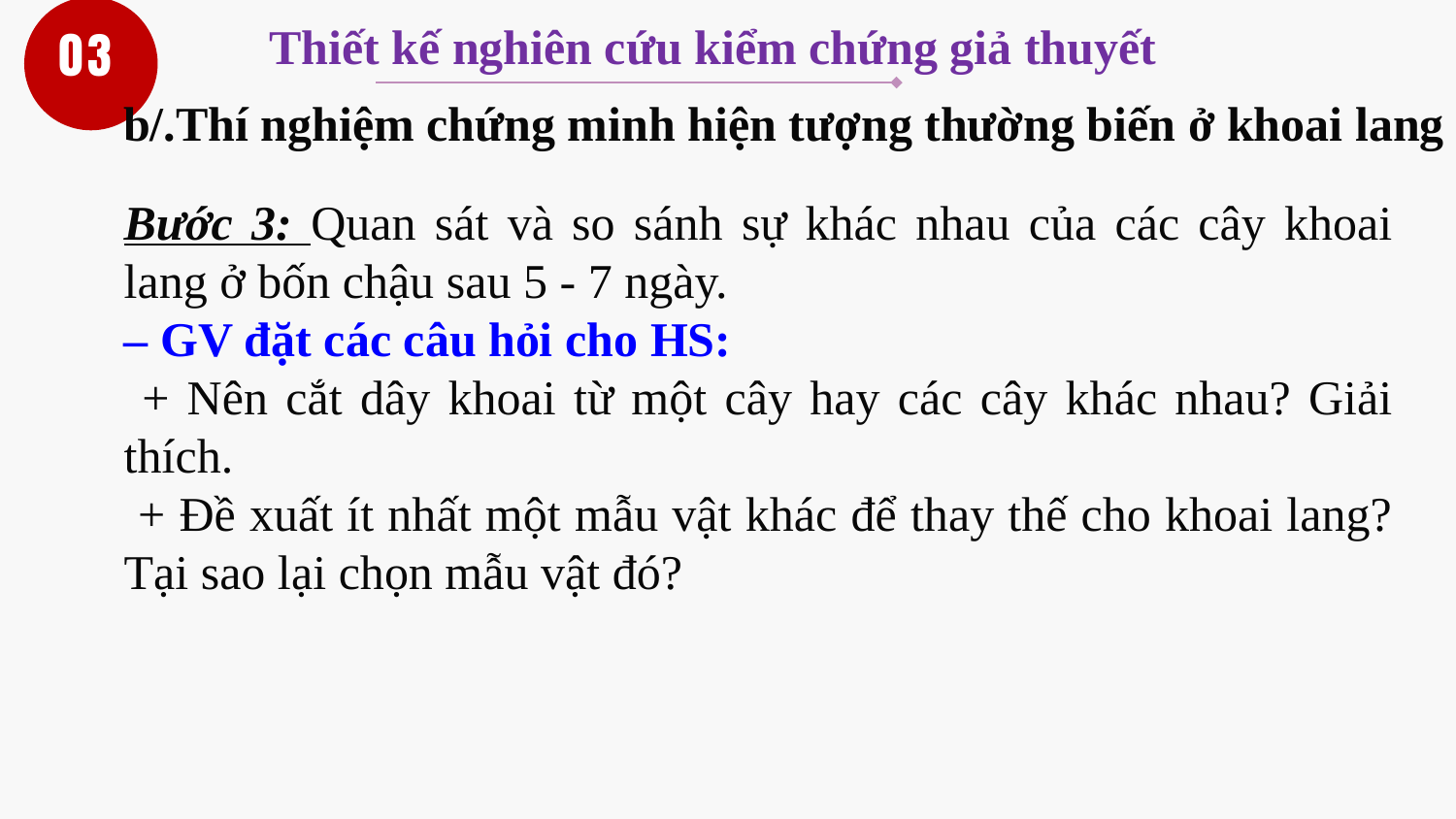

03
Thiết kế nghiên cứu kiểm chứng giả thuyết
b/.Thí nghiệm chứng minh hiện tượng thường biến ở khoai lang
Bước 3: Quan sát và so sánh sự khác nhau của các cây khoai lang ở bốn chậu sau 5 - 7 ngày.
‒ GV đặt các câu hỏi cho HS:
 + Nên cắt dây khoai từ một cây hay các cây khác nhau? Giải thích.
 + Đề xuất ít nhất một mẫu vật khác để thay thế cho khoai lang? Tại sao lại chọn mẫu vật đó?